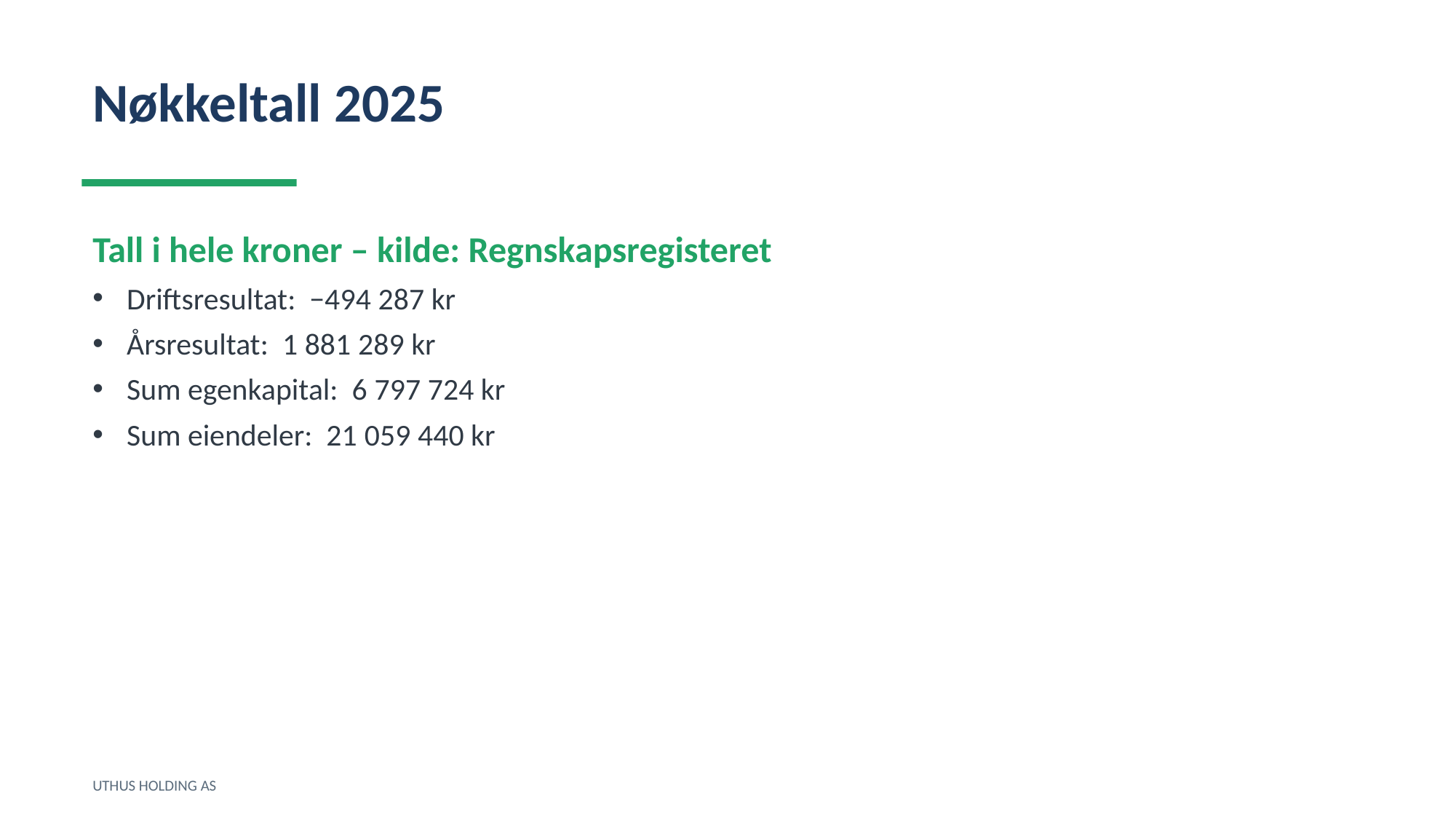

Nøkkeltall 2025

Tall i hele kroner – kilde: Regnskapsregisteret
Driftsresultat:  −494 287 kr
Årsresultat:  1 881 289 kr
Sum egenkapital:  6 797 724 kr
Sum eiendeler:  21 059 440 kr
UTHUS HOLDING AS